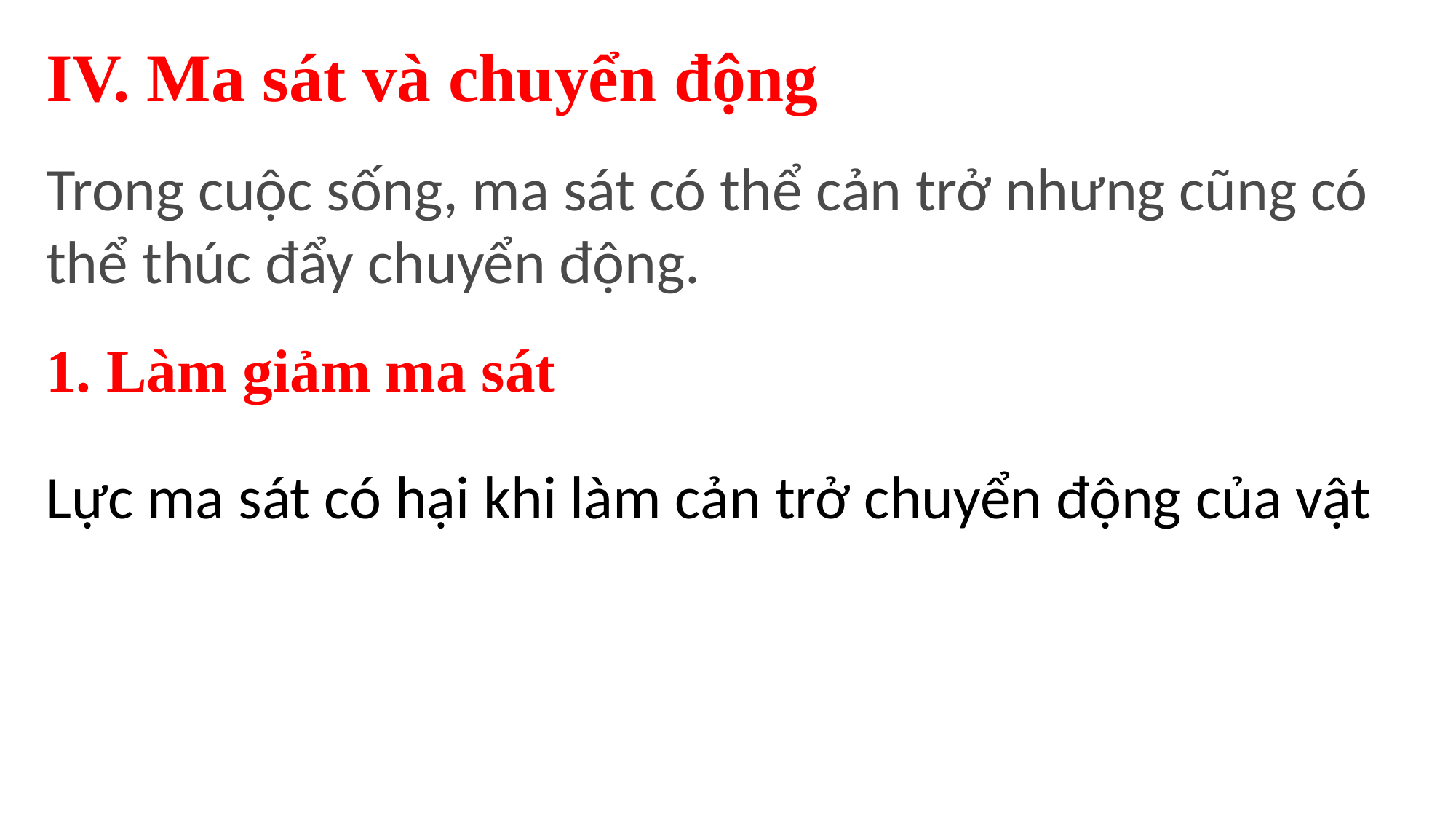

IV. Ma sát và chuyển động
Trong cuộc sống, ma sát có thể cản trở nhưng cũng có thể thúc đẩy chuyển động.
1. Làm giảm ma sát
Lực ma sát có hại khi làm cản trở chuyển động của vật